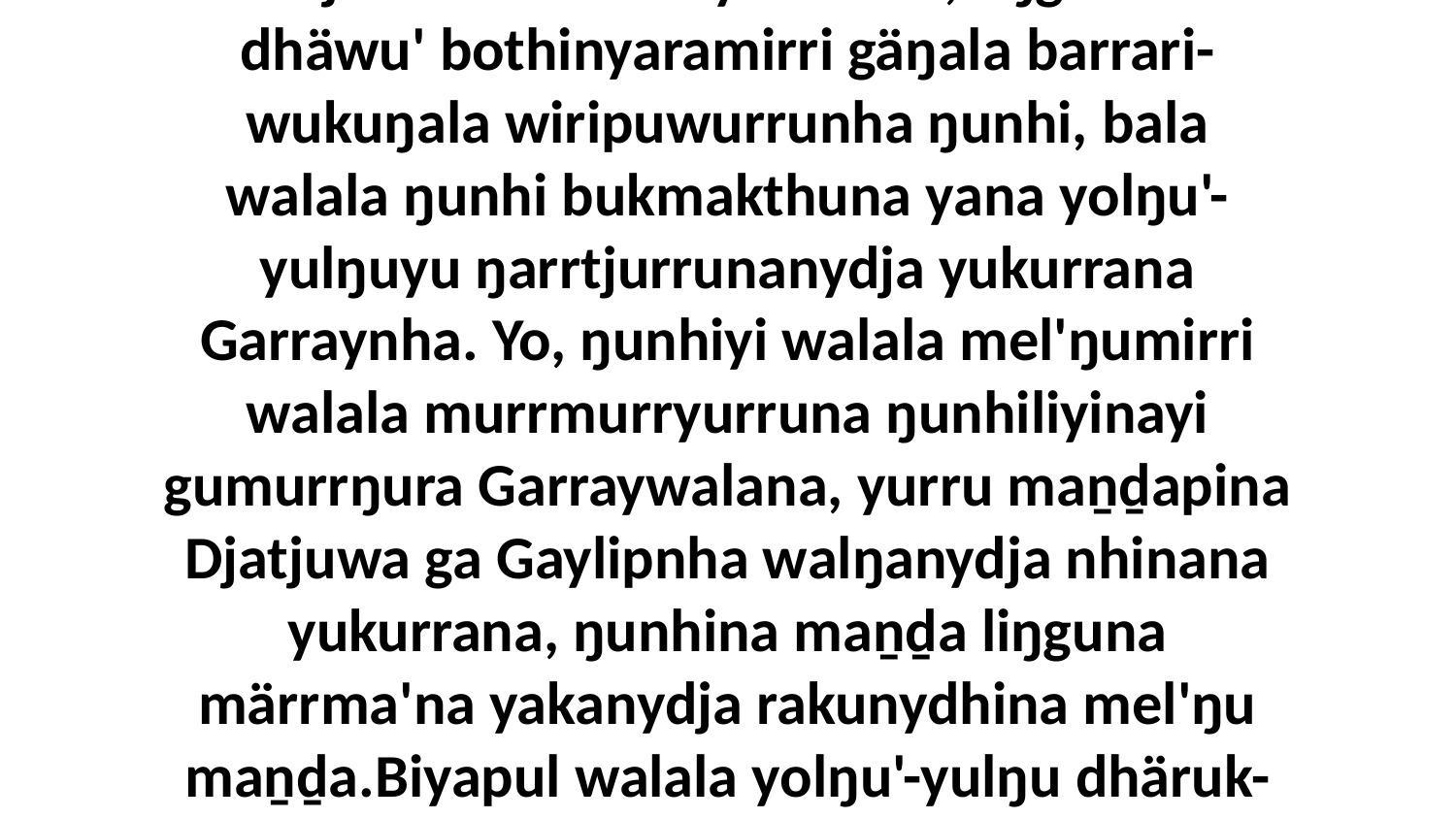

36-38 Bala walalanydja ŋunhi mel'ŋumirrinydja marrtjina raku'-rakunydhinana, liŋgu walala dhäwu' bothinyaramirri gäŋala barrari-wukuŋala wiripuwurrunha ŋunhi, bala walala ŋunhi bukmakthuna yana yolŋu'-yulŋuyu ŋarrtjurrunanydja yukurrana Garraynha. Yo, ŋunhiyi walala mel'ŋumirri walala murrmurryurruna ŋunhiliyinayi gumurrŋura Garraywalana, yurru maṉḏapina Djatjuwa ga Gaylipnha walŋanydja nhinana yukurrana, ŋunhina maṉḏa liŋguna märrma'na yakanydja rakunydhina mel'ŋu maṉḏa.Biyapul walala yolŋu'-yulŋu dhäruk-djuḻkmaraŋala Garraywu14:39-45 (The people again disobeyed the Lord)